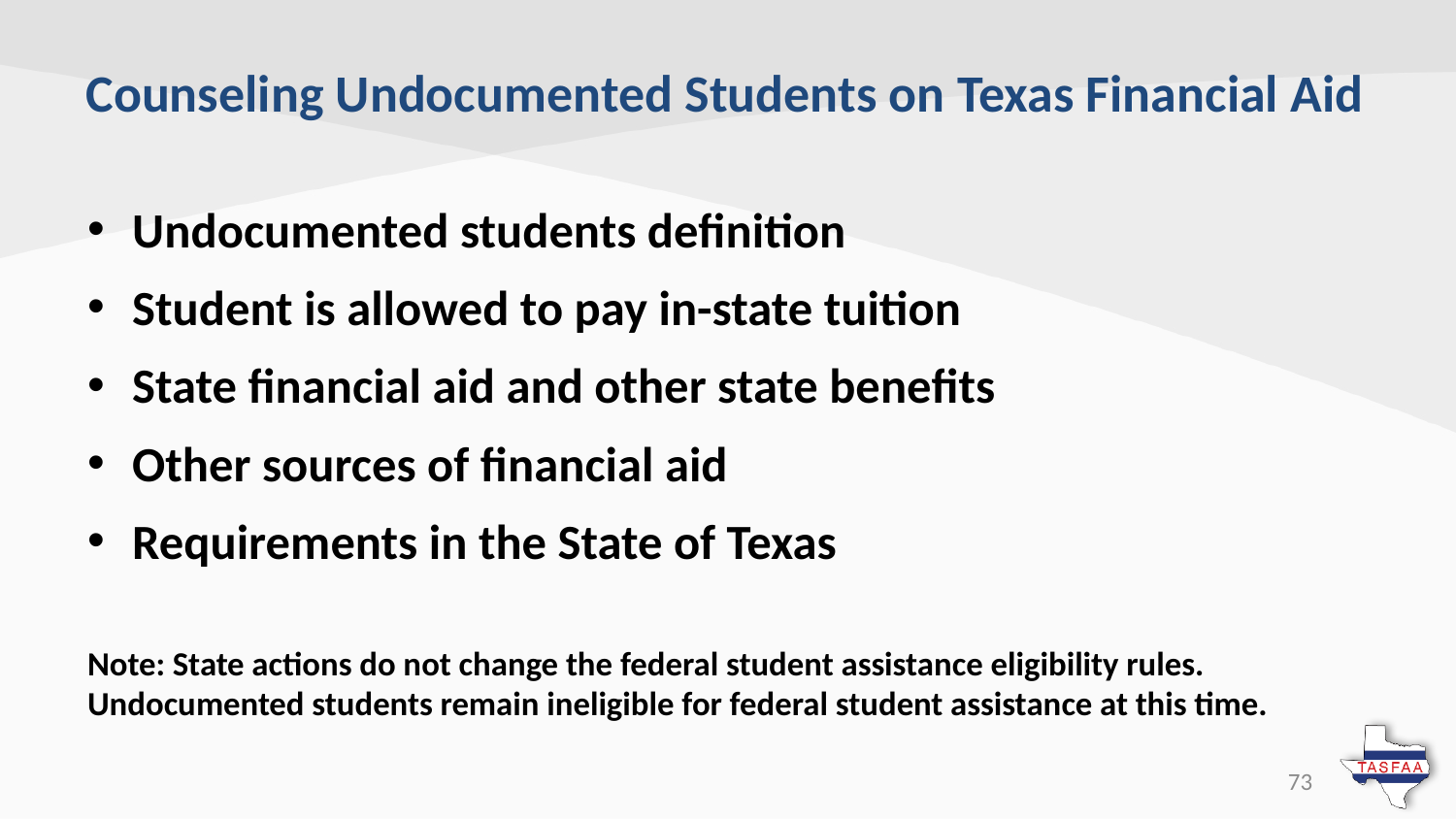

# Counseling Undocumented Students on Texas Financial Aid
Undocumented students definition
Student is allowed to pay in-state tuition
State financial aid and other state benefits
Other sources of financial aid
Requirements in the State of Texas

Note: State actions do not change the federal student assistance eligibility rules. Undocumented students remain ineligible for federal student assistance at this time.

73